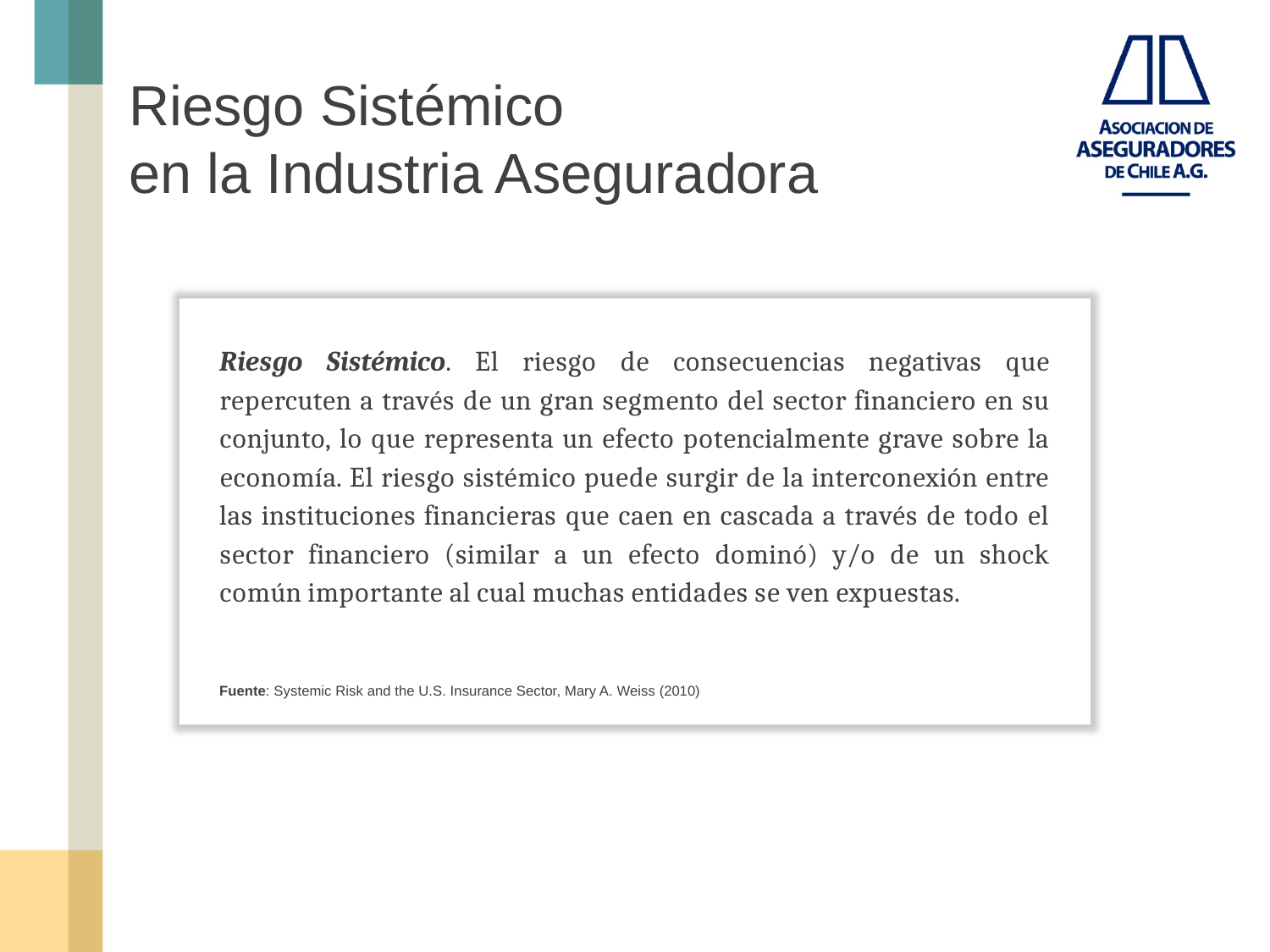

Riesgo Sistémico
en la Industria Aseguradora
Riesgo Sistémico. El riesgo de consecuencias negativas que repercuten a través de un gran segmento del sector financiero en su conjunto, lo que representa un efecto potencialmente grave sobre la economía. El riesgo sistémico puede surgir de la interconexión entre las instituciones financieras que caen en cascada a través de todo el sector financiero (similar a un efecto dominó) y/o de un shock común importante al cual muchas entidades se ven expuestas.

Fuente: Systemic Risk and the U.S. Insurance Sector, Mary A. Weiss (2010)